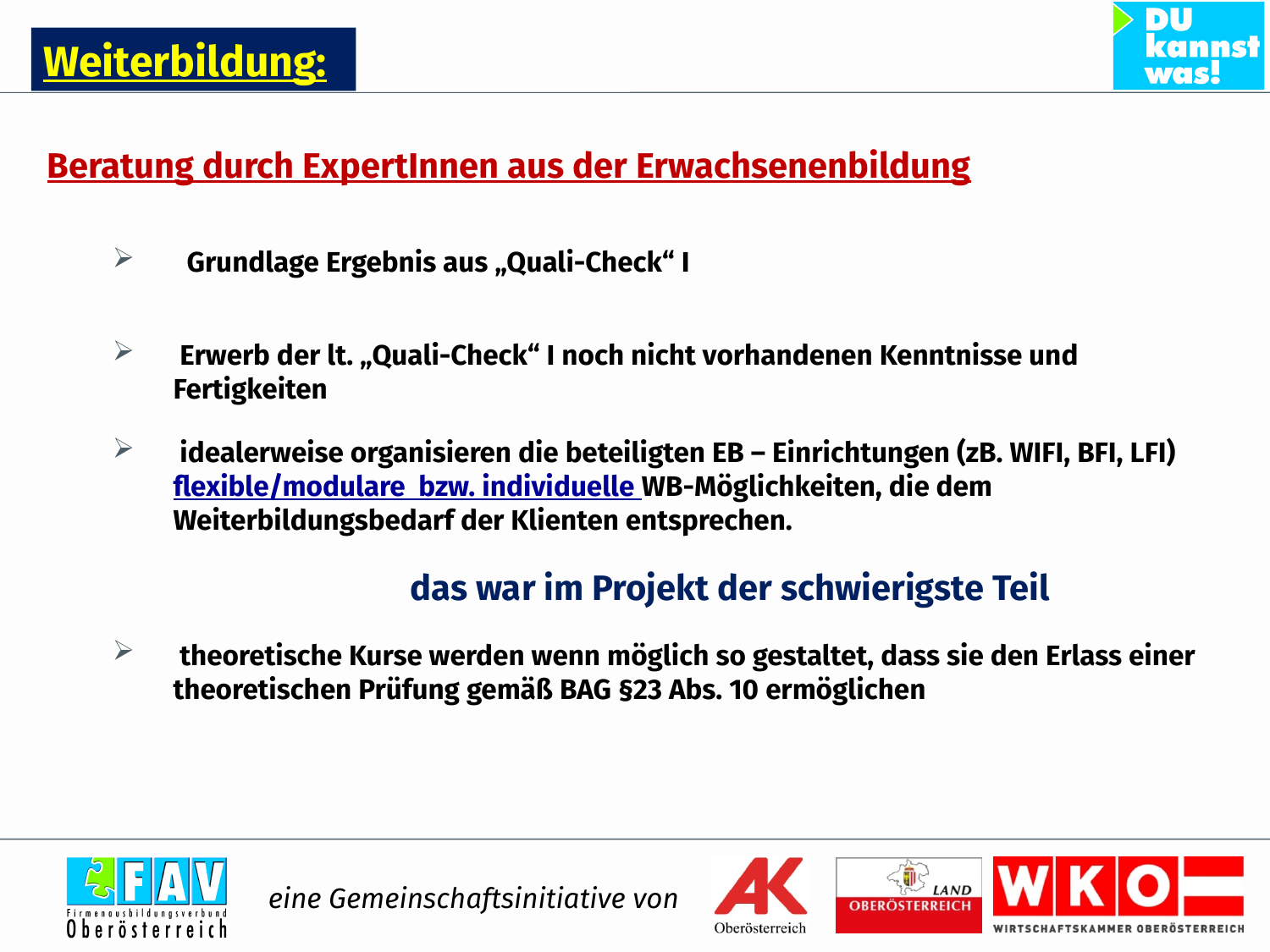

Weiterbildung:
Beratung durch ExpertInnen aus der Erwachsenenbildung

  Grundlage Ergebnis aus „Quali-Check“ I

 Erwerb der lt. „Quali-Check“ I noch nicht vorhandenen Kenntnisse und Fertigkeiten

 idealerweise organisieren die beteiligten EB – Einrichtungen (zB. WIFI, BFI, LFI) flexible/modulare  bzw. individuelle WB-Möglichkeiten, die dem Weiterbildungsbedarf der Klienten entsprechen.

		das war im Projekt der schwierigste Teil

 theoretische Kurse werden wenn möglich so gestaltet, dass sie den Erlass einer theoretischen Prüfung gemäß BAG §23 Abs. 10 ermöglichen